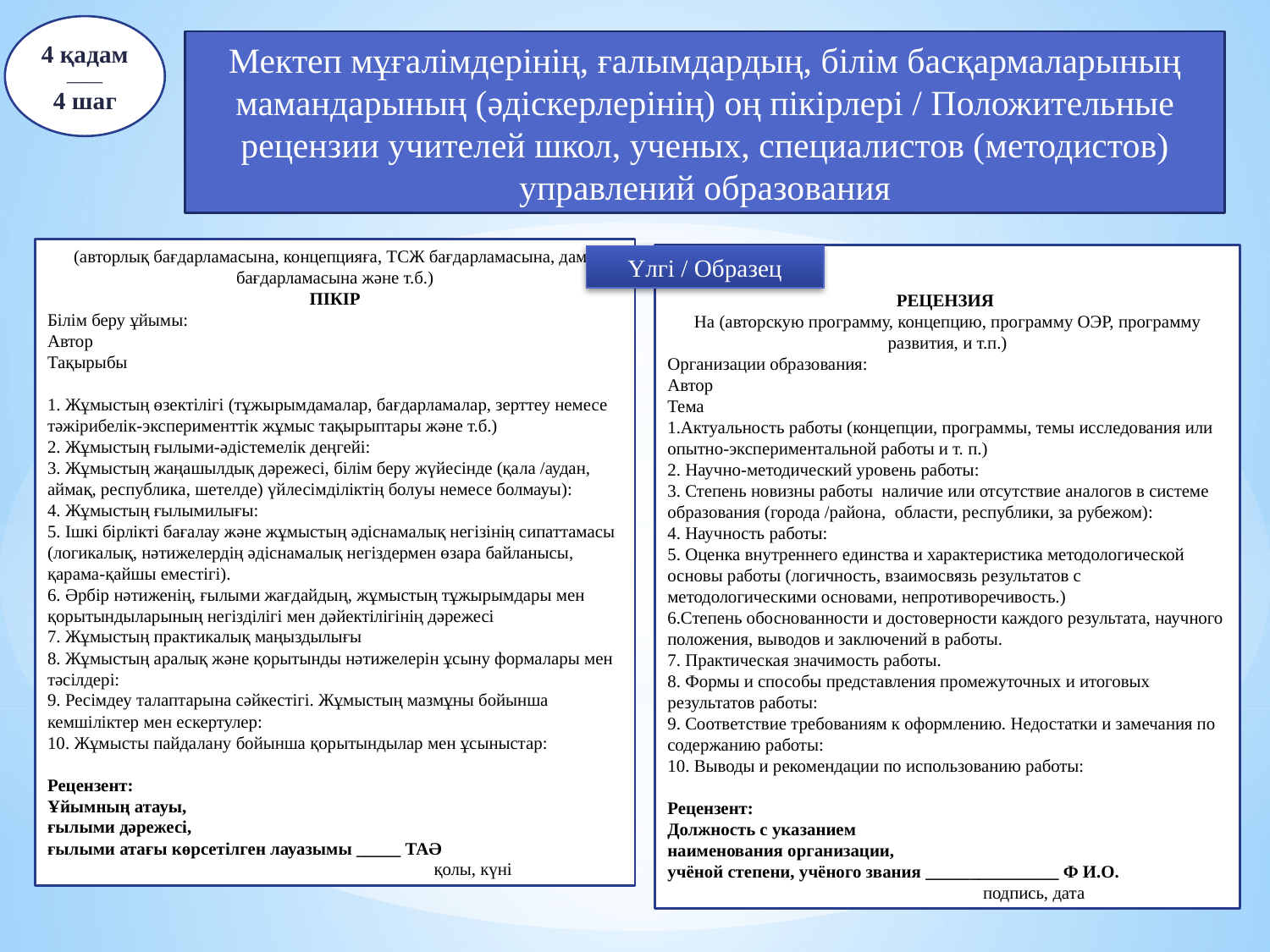

4 қадам
_____
4 шаг
Мектеп мұғалімдерінің, ғалымдардың, білім басқармаларының мамандарының (әдіскерлерінің) оң пікірлері / Положительные рецензии учителей школ, ученых, специалистов (методистов) управлений образования
(авторлық бағдарламасына, концепцияға, ТСЖ бағдарламасына, даму бағдарламасына және т.б.)
ПІКІР
Білім беру ұйымы:
Автор
Тақырыбы

1. Жұмыстың өзектілігі (тұжырымдамалар, бағдарламалар, зерттеу немесе тәжірибелік-эксперименттік жұмыс тақырыптары және т.б.)
2. Жұмыстың ғылыми-әдістемелік деңгейі:
3. Жұмыстың жаңашылдық дәрежесі, білім беру жүйесінде (қала /аудан, аймақ, республика, шетелде) үйлесімділіктің болуы немесе болмауы):
4. Жұмыстың ғылымилығы:
5. Ішкі бірлікті бағалау және жұмыстың әдіснамалық негізінің сипаттамасы (логикалық, нәтижелердің әдіснамалық негіздермен өзара байланысы, қарама-қайшы еместігі).
6. Әрбір нәтиженің, ғылыми жағдайдың, жұмыстың тұжырымдары мен қорытындыларының негізділігі мен дәйектілігінің дәрежесі
7. Жұмыстың практикалық маңыздылығы
8. Жұмыстың аралық және қорытынды нәтижелерін ұсыну формалары мен тәсілдері:
9. Ресімдеу талаптарына сәйкестігі. Жұмыстың мазмұны бойынша кемшіліктер мен ескертулер:
10. Жұмысты пайдалану бойынша қорытындылар мен ұсыныстар:

Рецензент:
Ұйымның атауы,
ғылыми дәрежесі,
ғылыми атағы көрсетілген лауазымы _____ ТАӘ
                                                                                       қолы, күні

РЕЦЕНЗИЯ
На (авторскую программу, концепцию, программу ОЭР, программу развития, и т.п.)
Организации образования:
Автор
Тема
1.Актуальность работы (концепции, программы, темы исследования или опытно-экспериментальной работы и т. п.)
2. Научно-методический уровень работы:
3. Степень новизны работы  наличие или отсутствие аналогов в системе образования (города /района,  области, республики, за рубежом):
4. Научность работы:
5. Оценка внутреннего единства и характеристика методологической основы работы (логичность, взаимосвязь результатов с методологическими основами, непротиворечивость.)
6.Степень обоснованности и достоверности каждого результата, научного положения, выводов и заключений в работы.
7. Практическая значимость работы.
8. Формы и способы представления промежуточных и итоговых результатов работы:
9. Соответствие требованиям к оформлению. Недостатки и замечания по содержанию работы:
10. Выводы и рекомендации по использованию работы:

Рецензент:
Должность с указанием
наименования организации,
учёной степени, учёного звания _______________ Ф И.О.
                                                                       подпись, дата
Үлгі / Образец